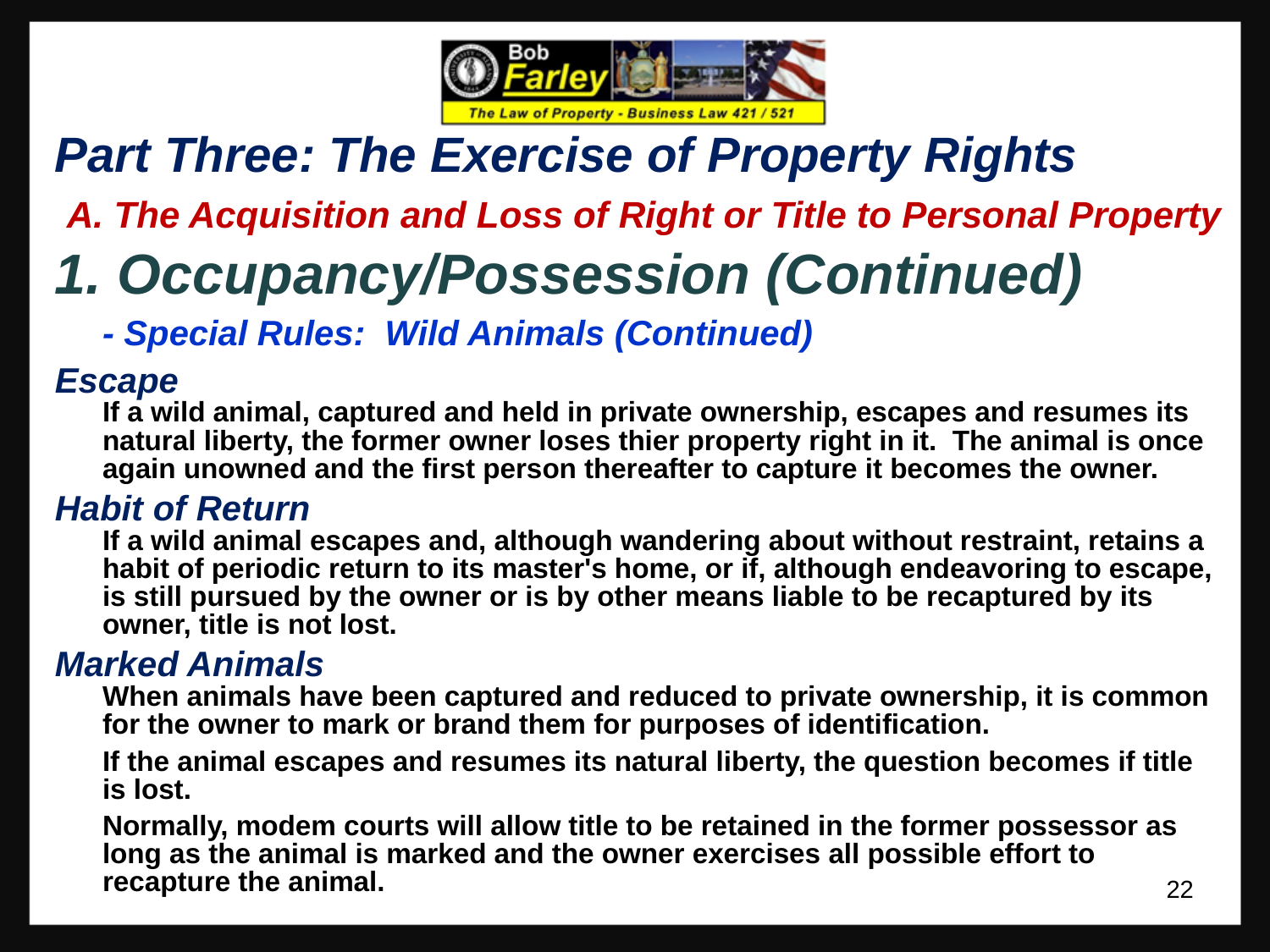

Part Three: The Exercise of Property Rights

 A. The Acquisition and Loss of Right or Title to Personal Property

1. Occupancy/Possession (Continued)

	- Special Rules:  Wild Animals (Continued)

Escape
	If a wild animal, captured and held in private ownership, escapes and resumes its natural liberty, the former owner loses thier property right in it.  The animal is once again unowned and the first person thereafter to capture it becomes the owner.

Habit of Return
	If a wild animal escapes and, although wandering about without restraint, retains a habit of periodic return to its master's home, or if, although endeavoring to escape, is still pursued by the owner or is by other means liable to be recaptured by its owner, title is not lost.

Marked Animals
	When animals have been captured and reduced to private ownership, it is common for the owner to mark or brand them for purposes of identification.

	If the animal escapes and resumes its natural liberty, the question becomes if title is lost.

	Normally, modem courts will allow title to be retained in the former possessor as long as the animal is marked and the owner exercises all possible effort to recapture the animal.

22